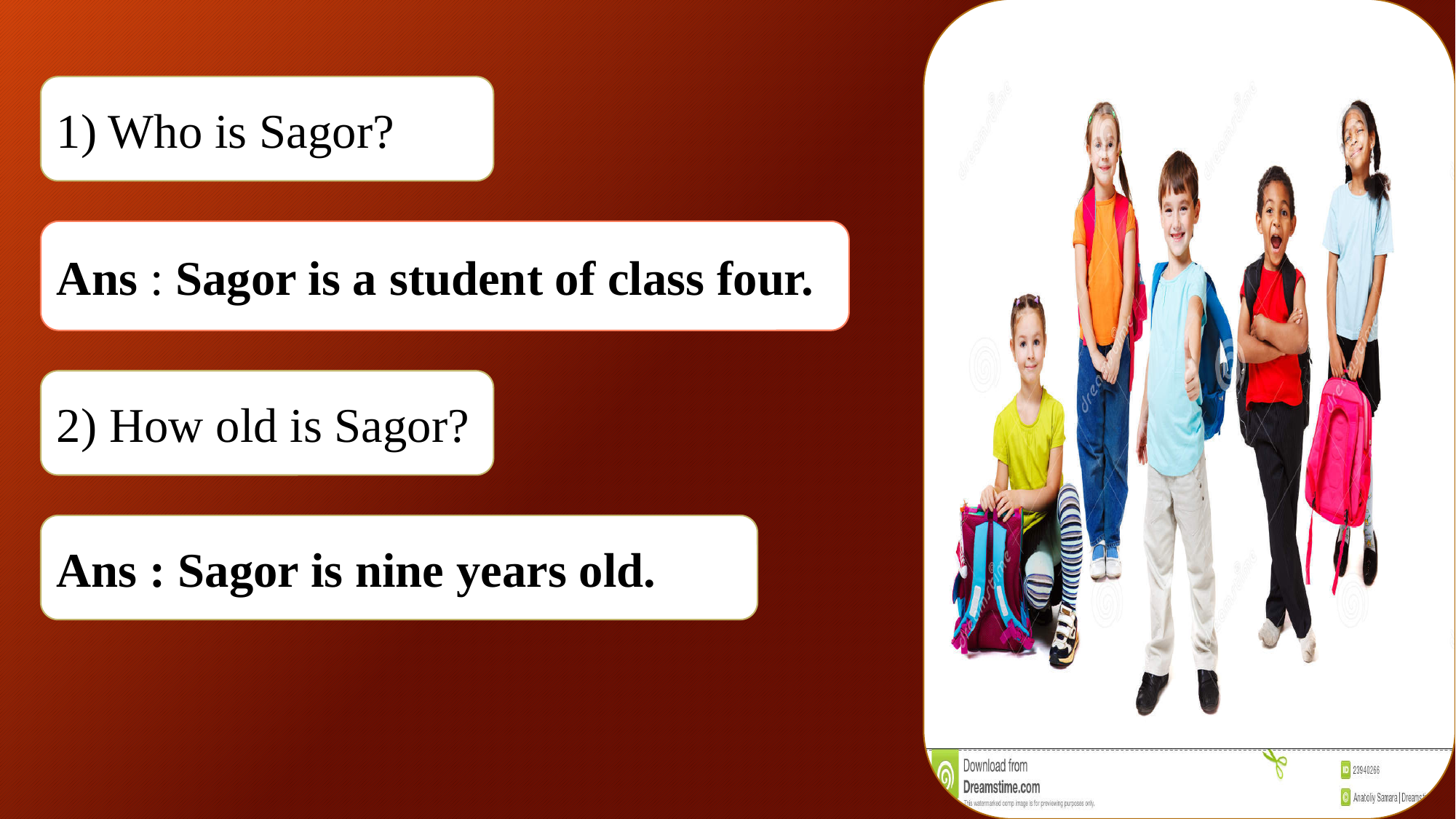

1) Who is Sagor?
Ans : Sagor is a student of class four.
2) How old is Sagor?
Ans : Sagor is nine years old.